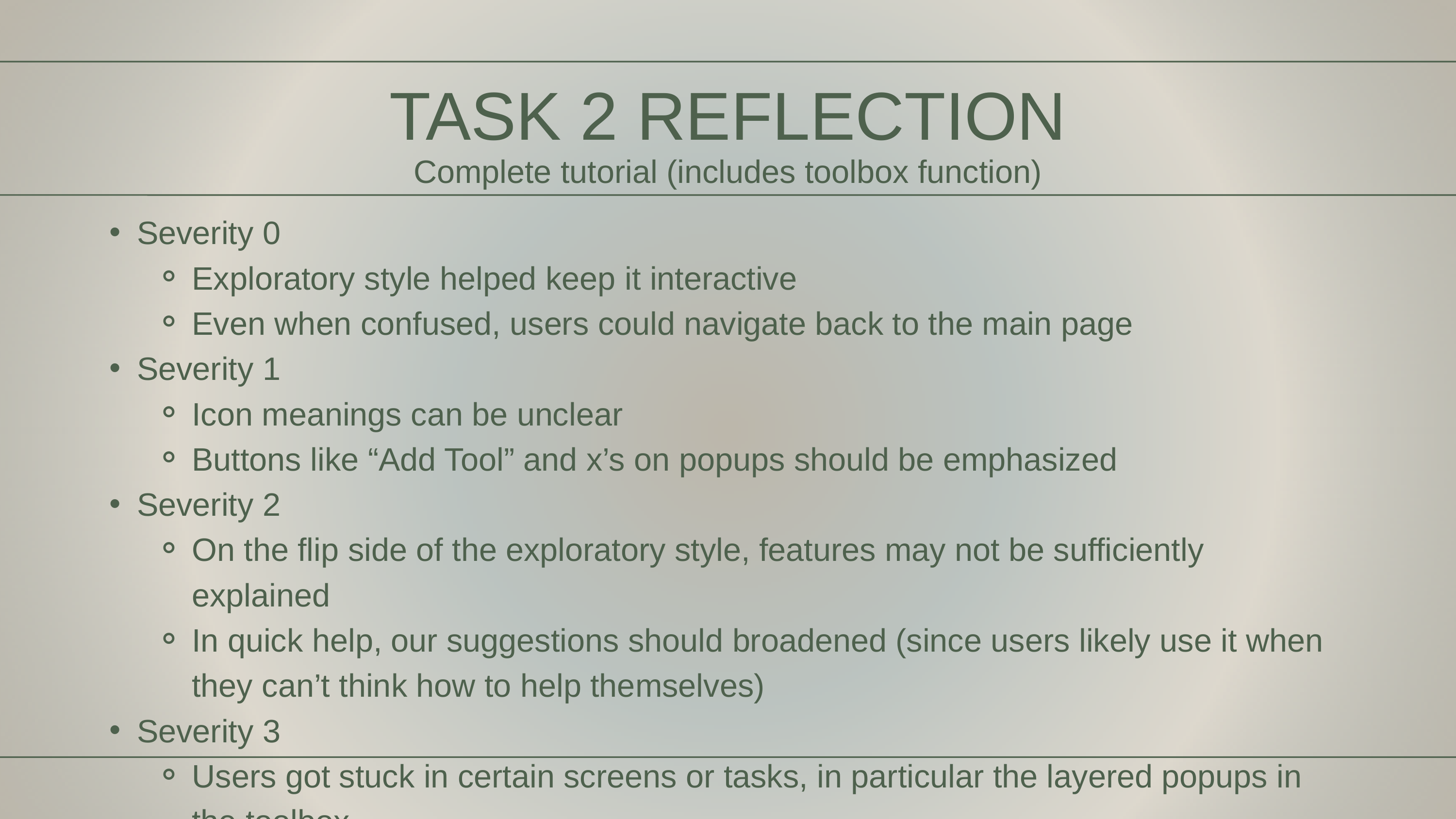

TASK 2 REFLECTION

Complete tutorial (includes toolbox function)

Severity 0
Exploratory style helped keep it interactive
Even when confused, users could navigate back to the main page
Severity 1
Icon meanings can be unclear
Buttons like “Add Tool” and x’s on popups should be emphasized
Severity 2
On the flip side of the exploratory style, features may not be sufficiently explained
In quick help, our suggestions should broadened (since users likely use it when they can’t think how to help themselves)
Severity 3
Users got stuck in certain screens or tasks, in particular the layered popups in the toolbox